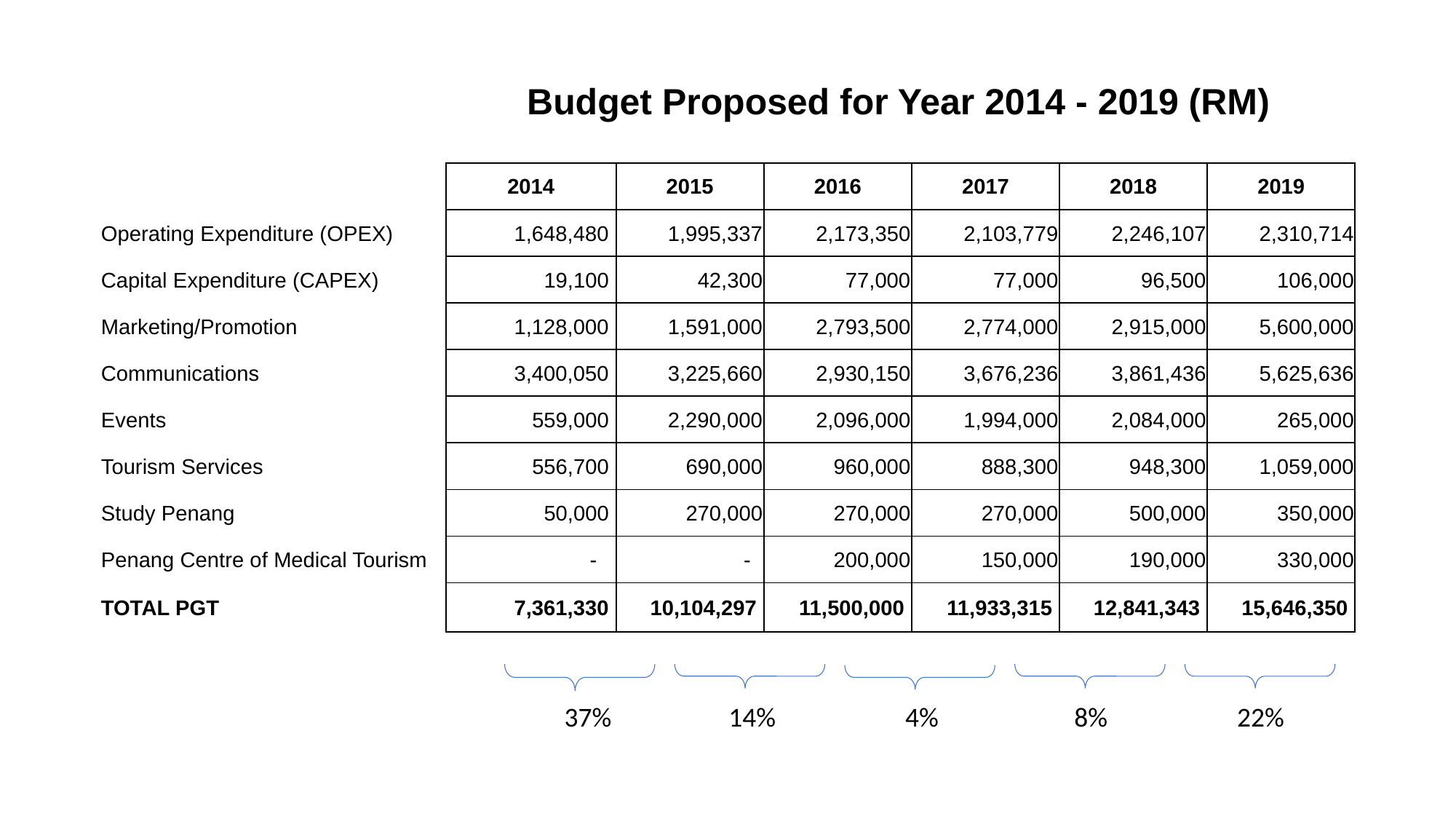

|  | Budget Proposed for Year 2014 - 2019 (RM) |  |  |  |  |  |
| --- | --- | --- | --- | --- | --- | --- |
|  | 2014 | 2015 | 2016 | 2017 | 2018 | 2019 |
| Operating Expenditure (OPEX) | 1,648,480 | 1,995,337 | 2,173,350 | 2,103,779 | 2,246,107 | 2,310,714 |
| Capital Expenditure (CAPEX) | 19,100 | 42,300 | 77,000 | 77,000 | 96,500 | 106,000 |
| Marketing/Promotion | 1,128,000 | 1,591,000 | 2,793,500 | 2,774,000 | 2,915,000 | 5,600,000 |
| Communications | 3,400,050 | 3,225,660 | 2,930,150 | 3,676,236 | 3,861,436 | 5,625,636 |
| Events | 559,000 | 2,290,000 | 2,096,000 | 1,994,000 | 2,084,000 | 265,000 |
| Tourism Services | 556,700 | 690,000 | 960,000 | 888,300 | 948,300 | 1,059,000 |
| Study Penang | 50,000 | 270,000 | 270,000 | 270,000 | 500,000 | 350,000 |
| Penang Centre of Medical Tourism | - | - | 200,000 | 150,000 | 190,000 | 330,000 |
| TOTAL PGT | 7,361,330 | 10,104,297 | 11,500,000 | 11,933,315 | 12,841,343 | 15,646,350 |

37%                   14%                     4%                      8%                     22%